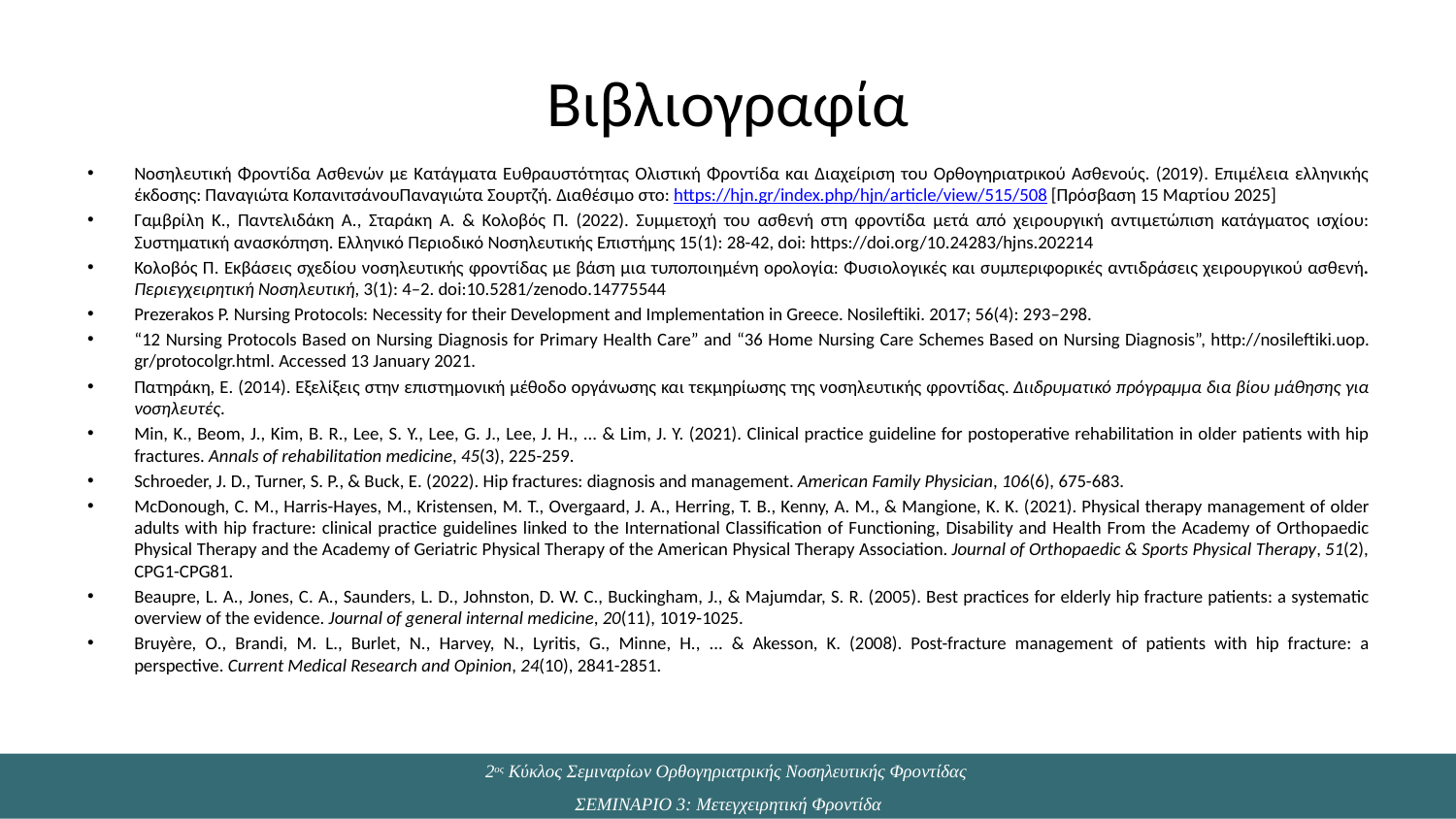

# Βιβλιογραφία
Νοσηλευτική Φροντίδα Ασθενών με Κατάγματα Ευθραυστότητας Ολιστική Φροντίδα και Διαχείριση του Ορθογηριατρικού Ασθενούς. (2019). Επιμέλεια ελληνικής έκδοσης: Παναγιώτα ΚοπανιτσάνουΠαναγιώτα Σουρτζή. Διαθέσιμο στο: https://hjn.gr/index.php/hjn/article/view/515/508 [Πρόσβαση 15 Μαρτίου 2025]
Γαμβρίλη Κ., Παντελιδάκη Α., Σταράκη Α. & Κολοβός Π. (2022). Συμμετοχή του ασθενή στη φροντίδα μετά από χειρουργική αντιμετώπιση κατάγματος ισχίου: Συστηματική ανασκόπηση. Ελληνικό Περιοδικό Νοσηλευτικής Επιστήμης 15(1): 28-42, doi: https://doi.org/10.24283/hjns.202214
Κολοβός Π. Εκβάσεις σχεδίου νοσηλευτικής φροντίδας με βάση μια τυποποιημένη ορολογία: Φυσιολογικές και συμπεριφορικές αντιδράσεις χειρουργικού ασθενή. Περιεγχειρητική Νοσηλευτική, 3(1): 4–2. doi:10.5281/zenodo.14775544
Prezerakos P. Nursing Protocols: Necessity for their Development and Implementation in Greece. Nosileftiki. 2017; 56(4): 293–298.
“12 Nursing Protocols Based on Nursing Diagnosis for Primary Health Care” and “36 Home Nursing Care Schemes Based on Nursing Diagnosis”, http://nosileftiki.uop. gr/protocolgr.html. Accessed 13 January 2021.
Πατηράκη, Ε. (2014). Εξελίξεις στην επιστημονική μέθοδο οργάνωσης και τεκμηρίωσης της νοσηλευτικής φροντίδας. Διιδρυματικό πρόγραμμα δια βίου μάθησης για νοσηλευτές.
Min, K., Beom, J., Kim, B. R., Lee, S. Y., Lee, G. J., Lee, J. H., ... & Lim, J. Y. (2021). Clinical practice guideline for postoperative rehabilitation in older patients with hip fractures. Annals of rehabilitation medicine, 45(3), 225-259.
Schroeder, J. D., Turner, S. P., & Buck, E. (2022). Hip fractures: diagnosis and management. American Family Physician, 106(6), 675-683.
McDonough, C. M., Harris-Hayes, M., Kristensen, M. T., Overgaard, J. A., Herring, T. B., Kenny, A. M., & Mangione, K. K. (2021). Physical therapy management of older adults with hip fracture: clinical practice guidelines linked to the International Classification of Functioning, Disability and Health From the Academy of Orthopaedic Physical Therapy and the Academy of Geriatric Physical Therapy of the American Physical Therapy Association. Journal of Orthopaedic & Sports Physical Therapy, 51(2), CPG1-CPG81.
Beaupre, L. A., Jones, C. A., Saunders, L. D., Johnston, D. W. C., Buckingham, J., & Majumdar, S. R. (2005). Best practices for elderly hip fracture patients: a systematic overview of the evidence. Journal of general internal medicine, 20(11), 1019-1025.
Bruyère, O., Brandi, M. L., Burlet, N., Harvey, N., Lyritis, G., Minne, H., ... & Akesson, K. (2008). Post-fracture management of patients with hip fracture: a perspective. Current Medical Research and Opinion, 24(10), 2841-2851.

2ος Κύκλος Σεμιναρίων Ορθογηριατρικής Νοσηλευτικής Φροντίδας
ΣΕΜΙΝΑΡΙΟ 3: Μετεγχειρητική Φροντίδα